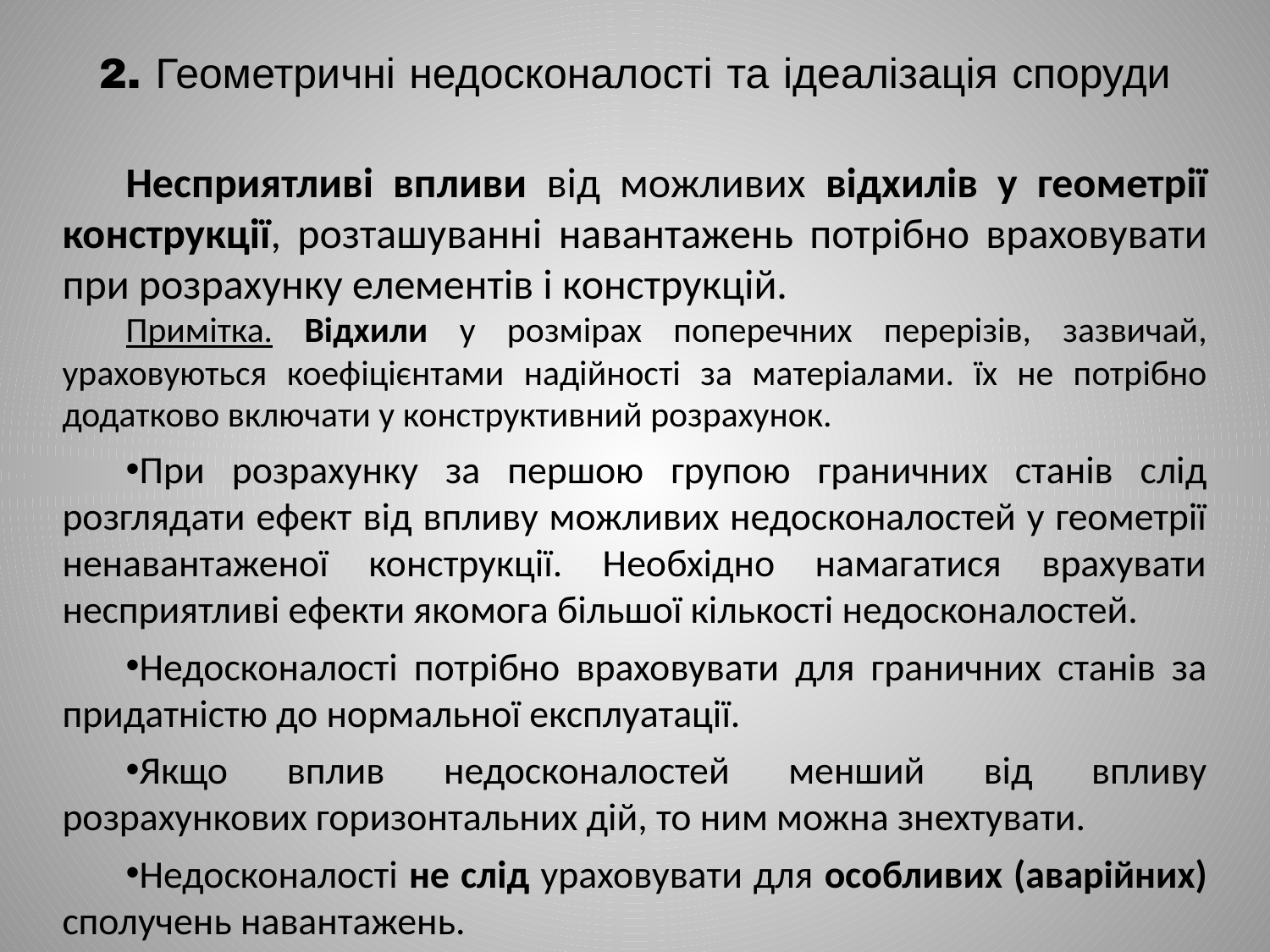

2. Геометричні недосконалості та ідеалізація споруди
# Несприятливі впливи від можливих відхилів у геометрії конструкції, розташуванні навантажень потрібно враховувати при розрахунку елементів і конструкцій.
Примітка. Відхили у розмірах поперечних перерізів, зазвичай, ураховуються коефіцієнтами надійності за матеріалами. їх не потрібно додатково включати у конструктивний розрахунок.
При розрахунку за першою групою граничних станів слід розглядати ефект від впливу можливих недосконалостей у геометрії ненавантаженої конструкції. Необхідно намагатися врахувати несприятливі ефекти якомога більшої кількості недосконалостей.
Недосконалості потрібно враховувати для граничних станів за придатністю до нормальної експлуатації.
Якщо вплив недосконалостей менший від впливу розрахункових горизонтальних дій, то ним можна знехтувати.
Недосконалості не слід ураховувати для особливих (аварійних) сполучень навантажень.